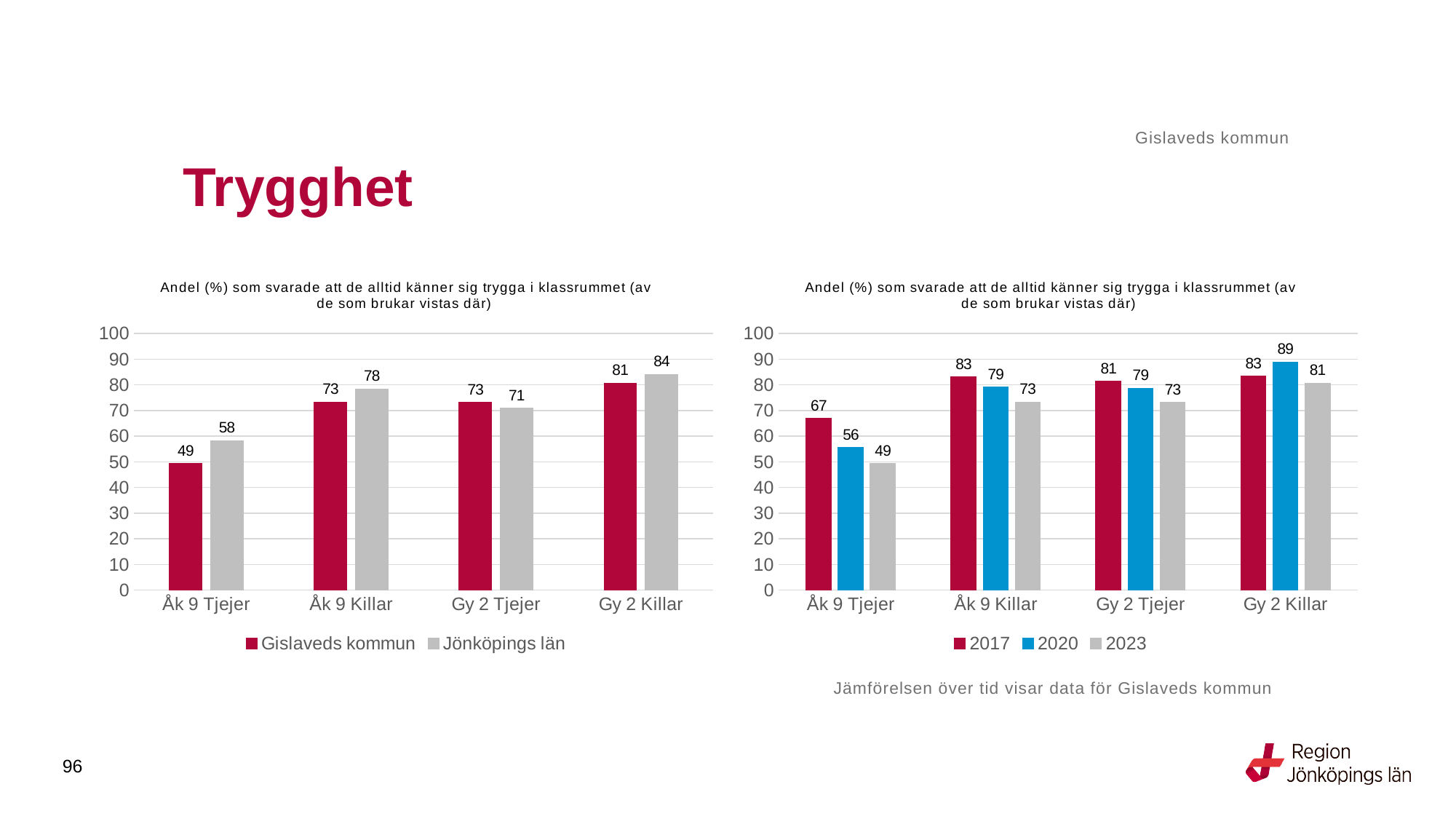

Gislaveds kommun
# Trygghet

### Chart: Andel (%) som svarade att de alltid känner sig trygga i klassrummet (av de som brukar vistas där)

| Category | Gislaveds kommun | Jönköpings län |
|---|---|---|
| Åk 9 Tjejer | 49.3243 | 58.3004 |
| Åk 9 Killar | 73.2824 | 78.3435 |
| Gy 2 Tjejer | 73.1884 | 70.8799 |
| Gy 2 Killar | 80.7692 | 84.0433 |

### Chart: Andel (%) som svarade att de alltid känner sig trygga i klassrummet (av de som brukar vistas där)

| Category | 2017 | 2020 | 2023 |
|---|---|---|---|
| Åk 9 Tjejer | 66.9643 | 55.6338 | 49.3243 |
| Åk 9 Killar | 83.0357 | 79.1946 | 73.2824 |
| Gy 2 Tjejer | 81.4433 | 78.7402 | 73.1884 |
| Gy 2 Killar | 83.3333 | 88.8889 | 80.7692 |
Jämförelsen över tid visar data för Gislaveds kommun
96